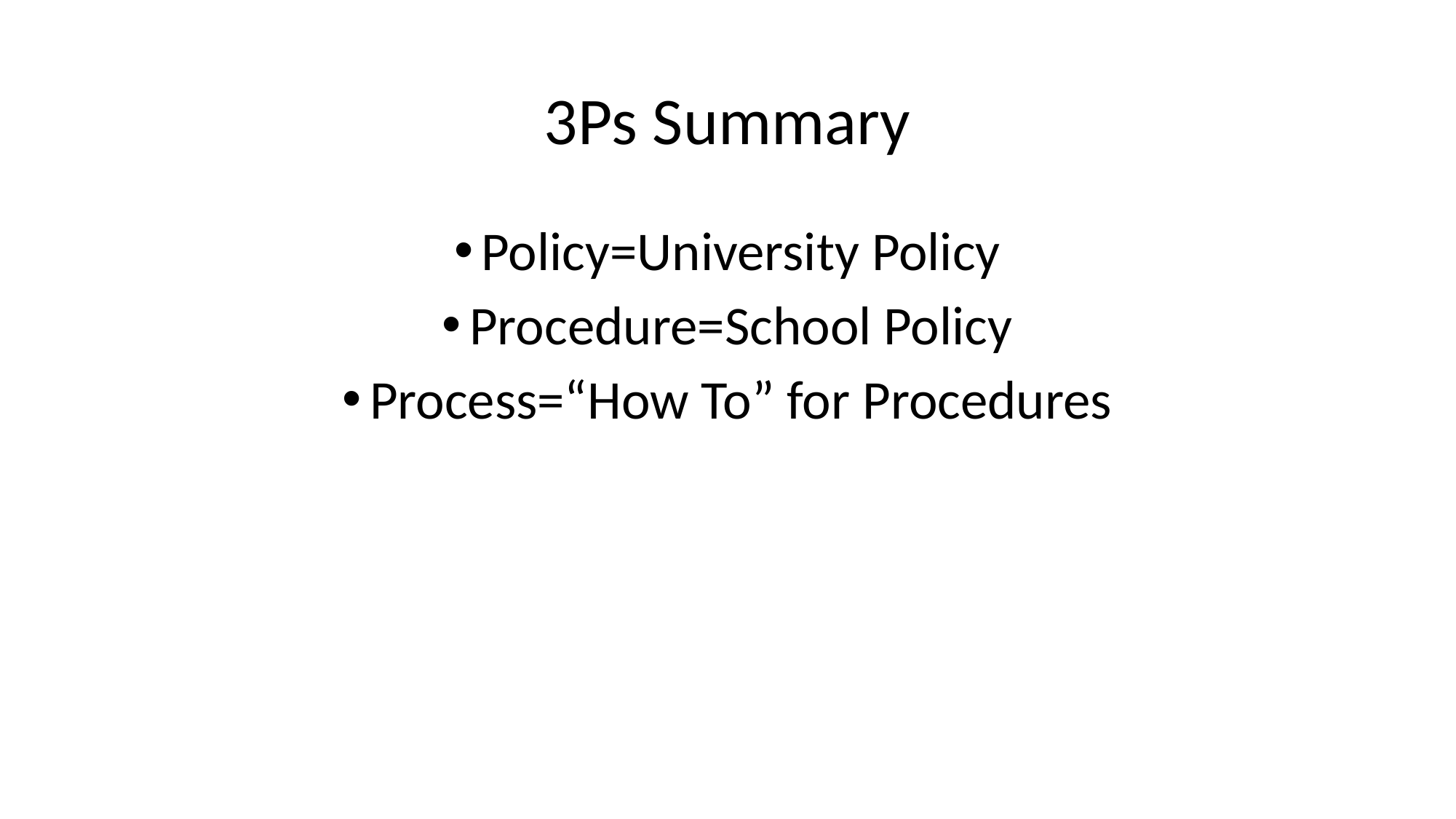

# 3Ps Summary
Policy=University Policy
Procedure=School Policy
Process=“How To” for Procedures